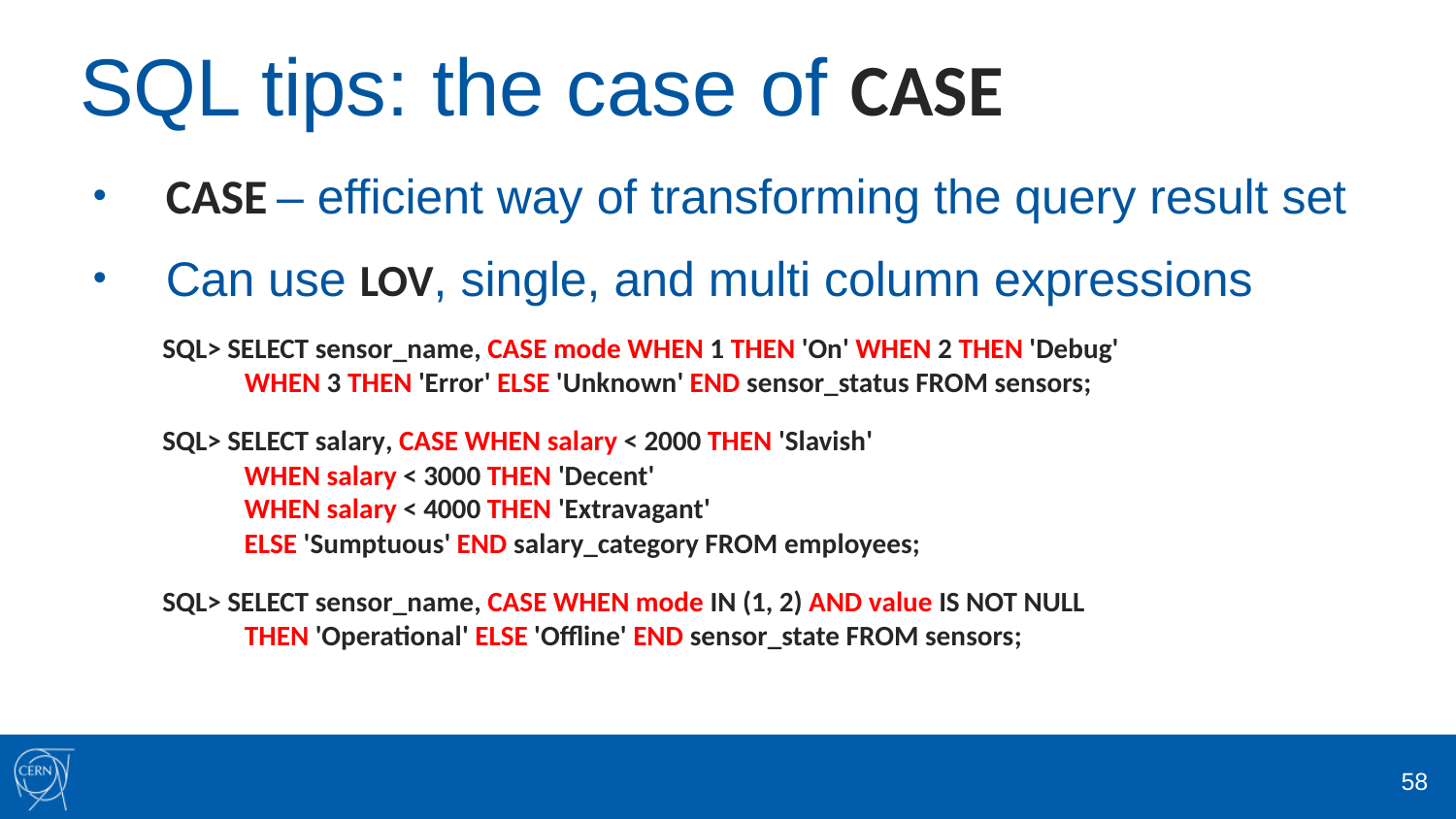

# SQL tips: the case of CASE
CASE – efficient way of transforming the query result set
Can use LOV, single, and multi column expressions
           SQL> SELECT sensor_name, CASE mode WHEN 1 THEN 'On' WHEN 2 THEN 'Debug'
                        WHEN 3 THEN 'Error' ELSE 'Unknown' END sensor_status FROM sensors;
           SQL> SELECT salary, CASE WHEN salary < 2000 THEN 'Slavish'
                        WHEN salary < 3000 THEN 'Decent'
                        WHEN salary < 4000 THEN 'Extravagant'
                        ELSE 'Sumptuous' END salary_category FROM employees;
           SQL> SELECT sensor_name, CASE WHEN mode IN (1, 2) AND value IS NOT NULL
                        THEN 'Operational' ELSE 'Offline' END sensor_state FROM sensors;

58